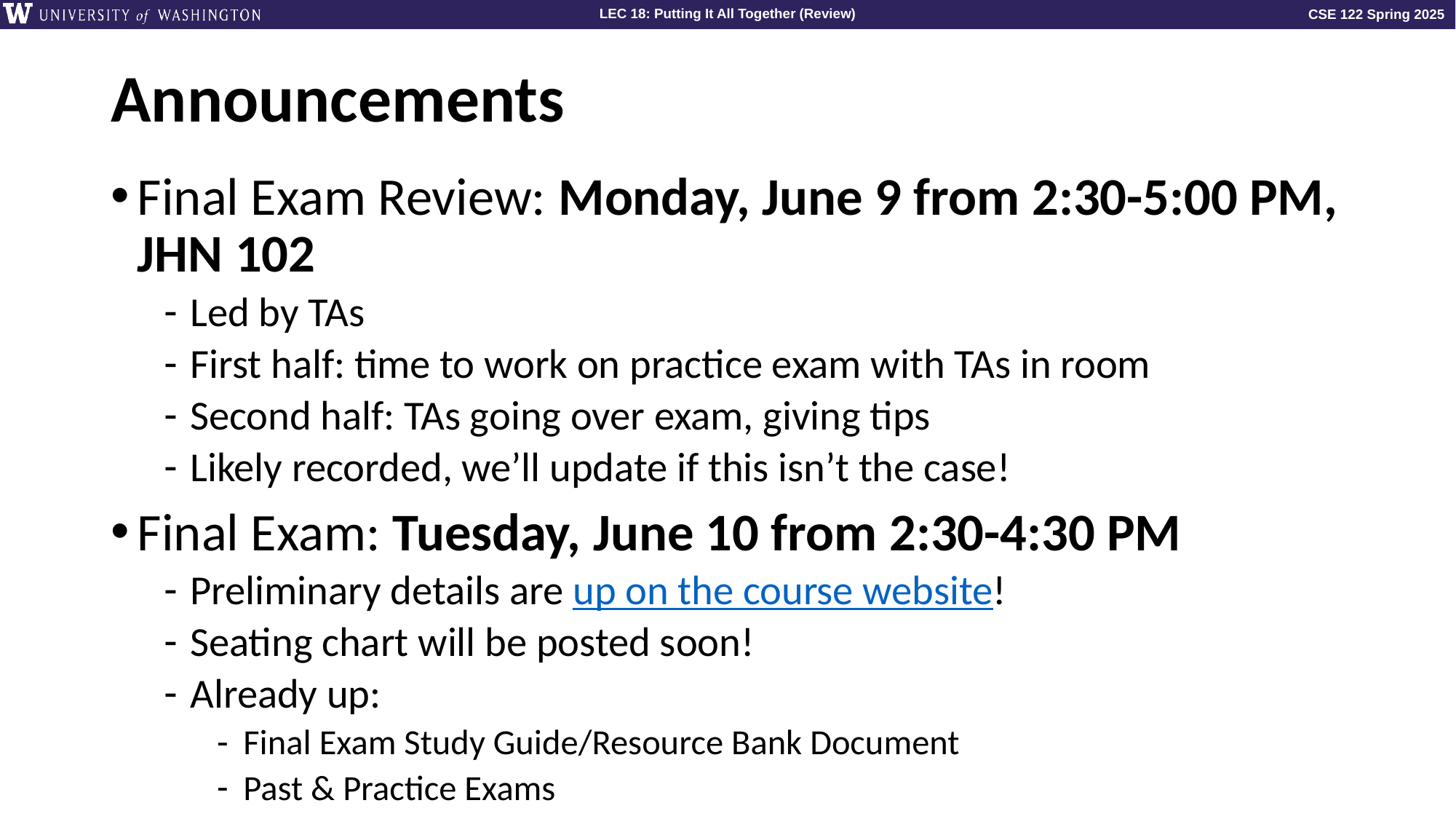

# Announcements
Final Exam Review: Monday, June 9 from 2:30-5:00 PM, JHN 102
Led by TAs
First half: time to work on practice exam with TAs in room
Second half: TAs going over exam, giving tips
Likely recorded, we’ll update if this isn’t the case!
Final Exam: Tuesday, June 10 from 2:30-4:30 PM
Preliminary details are up on the course website!
Seating chart will be posted soon!
Already up:
Final Exam Study Guide/Resource Bank Document
Past & Practice Exams